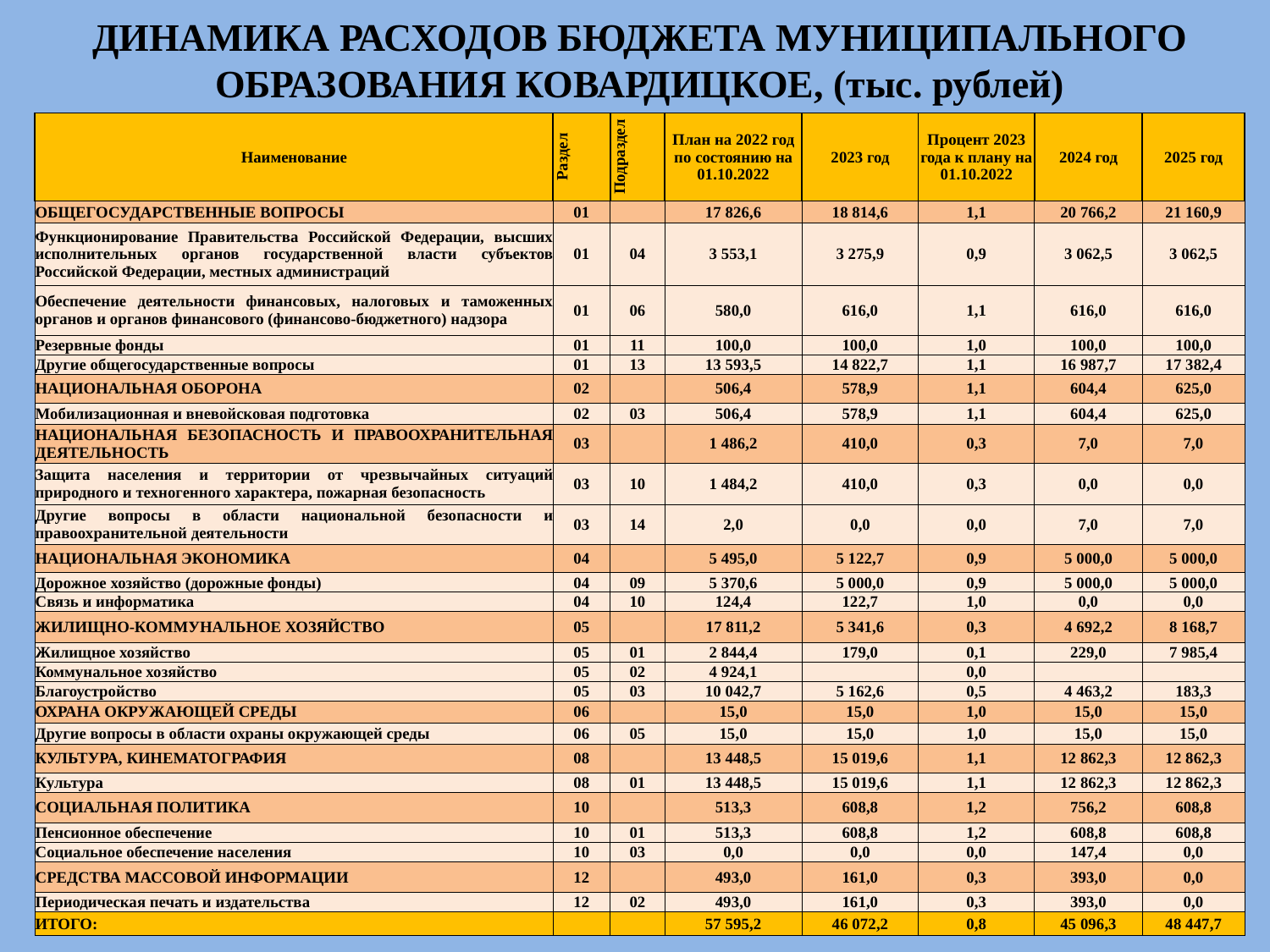

ДИНАМИКА РАСХОДОВ БЮДЖЕТА МУНИЦИПАЛЬНОГО ОБРАЗОВАНИЯ КОВАРДИЦКОЕ, (тыс. рублей)
| Наименование | Раздел | Подраздел | План на 2022 год по состоянию на 01.10.2022 | 2023 год | Процент 2023 года к плану на 01.10.2022 | 2024 год | 2025 год |
| --- | --- | --- | --- | --- | --- | --- | --- |
| ОБЩЕГОСУДАРСТВЕННЫЕ ВОПРОСЫ | 01 |  | 17 826,6 | 18 814,6 | 1,1 | 20 766,2 | 21 160,9 |
| Функционирование Правительства Российской Федерации, высших исполнительных органов государственной власти субъектов Российской Федерации, местных администраций | 01 | 04 | 3 553,1 | 3 275,9 | 0,9 | 3 062,5 | 3 062,5 |
| Обеспечение деятельности финансовых, налоговых и таможенных органов и органов финансового (финансово-бюджетного) надзора | 01 | 06 | 580,0 | 616,0 | 1,1 | 616,0 | 616,0 |
| Резервные фонды | 01 | 11 | 100,0 | 100,0 | 1,0 | 100,0 | 100,0 |
| Другие общегосударственные вопросы | 01 | 13 | 13 593,5 | 14 822,7 | 1,1 | 16 987,7 | 17 382,4 |
| НАЦИОНАЛЬНАЯ ОБОРОНА | 02 |  | 506,4 | 578,9 | 1,1 | 604,4 | 625,0 |
| Мобилизационная и вневойсковая подготовка | 02 | 03 | 506,4 | 578,9 | 1,1 | 604,4 | 625,0 |
| НАЦИОНАЛЬНАЯ БЕЗОПАСНОСТЬ И ПРАВООХРАНИТЕЛЬНАЯ ДЕЯТЕЛЬНОСТЬ | 03 |  | 1 486,2 | 410,0 | 0,3 | 7,0 | 7,0 |
| Защита населения и территории от чрезвычайных ситуаций природного и техногенного характера, пожарная безопасность | 03 | 10 | 1 484,2 | 410,0 | 0,3 | 0,0 | 0,0 |
| Другие вопросы в области национальной безопасности и правоохранительной деятельности | 03 | 14 | 2,0 | 0,0 | 0,0 | 7,0 | 7,0 |
| НАЦИОНАЛЬНАЯ ЭКОНОМИКА | 04 |  | 5 495,0 | 5 122,7 | 0,9 | 5 000,0 | 5 000,0 |
| Дорожное хозяйство (дорожные фонды) | 04 | 09 | 5 370,6 | 5 000,0 | 0,9 | 5 000,0 | 5 000,0 |
| Связь и информатика | 04 | 10 | 124,4 | 122,7 | 1,0 | 0,0 | 0,0 |
| ЖИЛИЩНО-КОММУНАЛЬНОЕ ХОЗЯЙСТВО | 05 |  | 17 811,2 | 5 341,6 | 0,3 | 4 692,2 | 8 168,7 |
| Жилищное хозяйство | 05 | 01 | 2 844,4 | 179,0 | 0,1 | 229,0 | 7 985,4 |
| Коммунальное хозяйство | 05 | 02 | 4 924,1 |  | 0,0 |  |  |
| Благоустройство | 05 | 03 | 10 042,7 | 5 162,6 | 0,5 | 4 463,2 | 183,3 |
| ОХРАНА ОКРУЖАЮЩЕЙ СРЕДЫ | 06 |  | 15,0 | 15,0 | 1,0 | 15,0 | 15,0 |
| Другие вопросы в области охраны окружающей среды | 06 | 05 | 15,0 | 15,0 | 1,0 | 15,0 | 15,0 |
| КУЛЬТУРА, КИНЕМАТОГРАФИЯ | 08 |  | 13 448,5 | 15 019,6 | 1,1 | 12 862,3 | 12 862,3 |
| Культура | 08 | 01 | 13 448,5 | 15 019,6 | 1,1 | 12 862,3 | 12 862,3 |
| СОЦИАЛЬНАЯ ПОЛИТИКА | 10 |  | 513,3 | 608,8 | 1,2 | 756,2 | 608,8 |
| Пенсионное обеспечение | 10 | 01 | 513,3 | 608,8 | 1,2 | 608,8 | 608,8 |
| Социальное обеспечение населения | 10 | 03 | 0,0 | 0,0 | 0,0 | 147,4 | 0,0 |
| СРЕДСТВА МАССОВОЙ ИНФОРМАЦИИ | 12 |  | 493,0 | 161,0 | 0,3 | 393,0 | 0,0 |
| Периодическая печать и издательства | 12 | 02 | 493,0 | 161,0 | 0,3 | 393,0 | 0,0 |
| ИТОГО: |  |  | 57 595,2 | 46 072,2 | 0,8 | 45 096,3 | 48 447,7 |